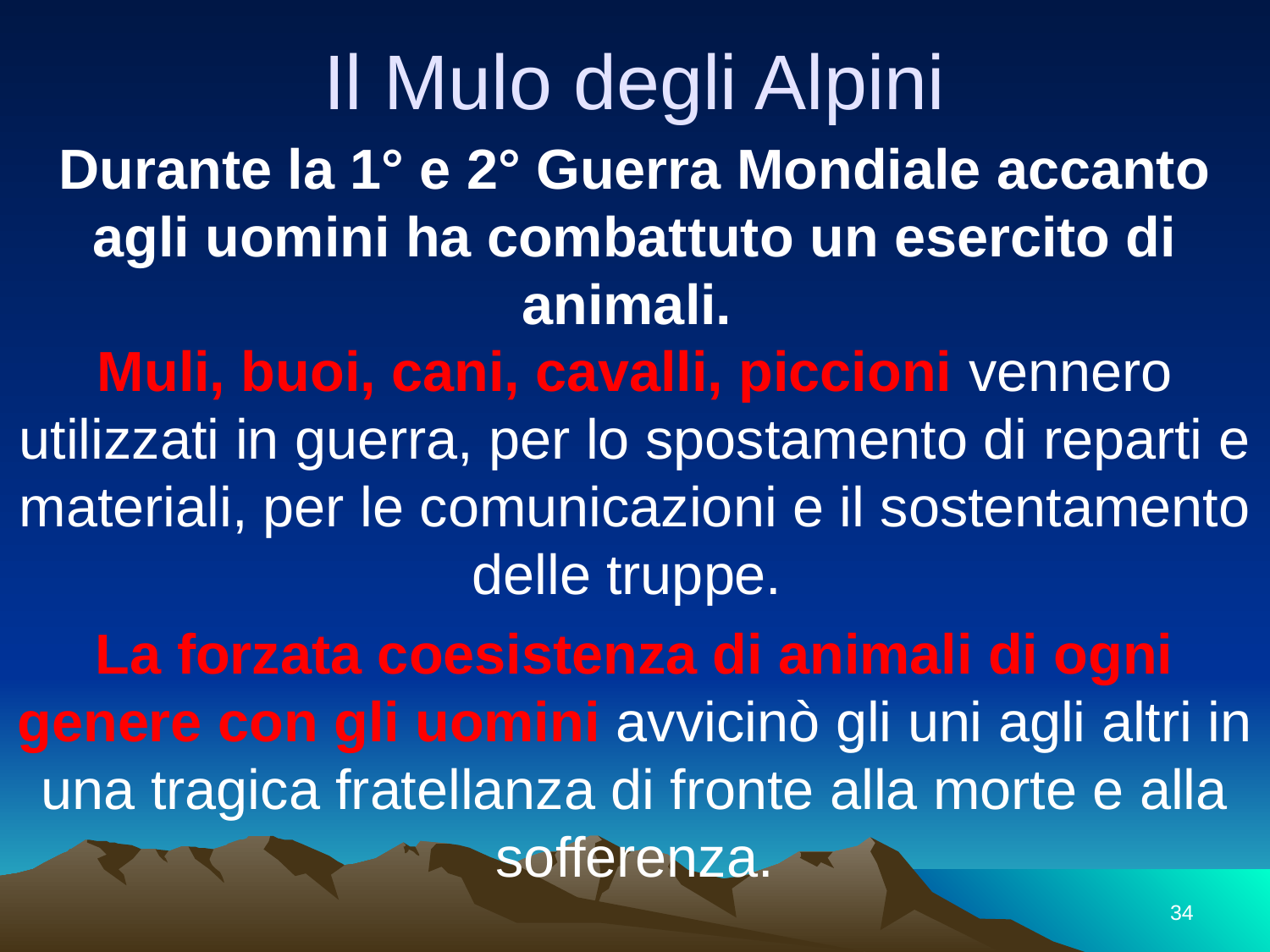

# Il Mulo degli Alpini
Durante la 1° e 2° Guerra Mondiale accanto agli uomini ha combattuto un esercito di animali.
Muli, buoi, cani, cavalli, piccioni vennero utilizzati in guerra, per lo spostamento di reparti e materiali, per le comunicazioni e il sostentamento delle truppe.
La forzata coesistenza di animali di ogni genere con gli uomini avvicinò gli uni agli altri in una tragica fratellanza di fronte alla morte e alla sofferenza.

34